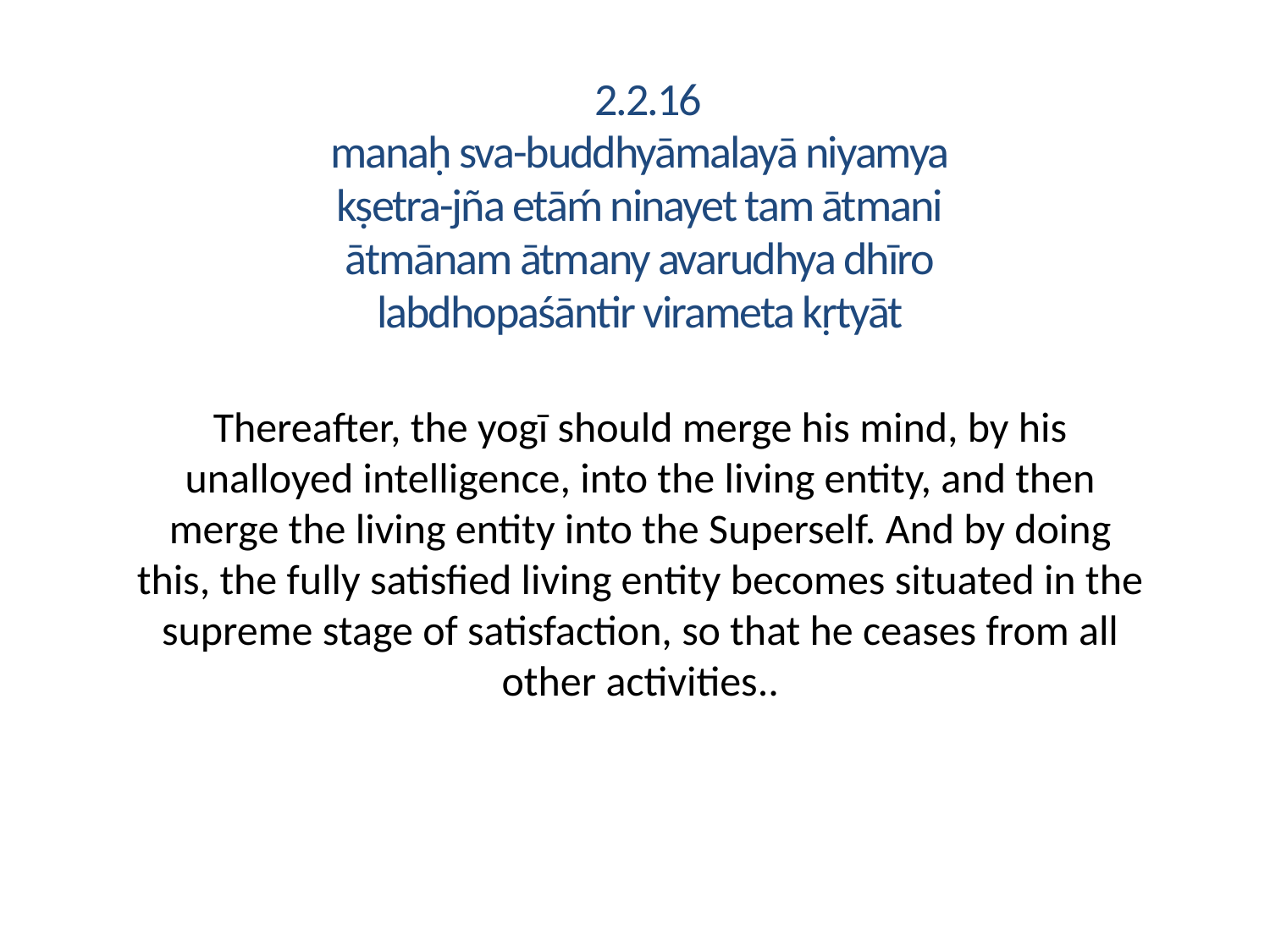

2.2.16
manaḥ sva-buddhyāmalayā niyamya
kṣetra-jña etāḿ ninayet tam ātmani
ātmānam ātmany avarudhya dhīro
labdhopaśāntir virameta kṛtyāt
Thereafter, the yogī should merge his mind, by his unalloyed intelligence, into the living entity, and then merge the living entity into the Superself. And by doing this, the fully satisfied living entity becomes situated in the supreme stage of satisfaction, so that he ceases from all other activities..